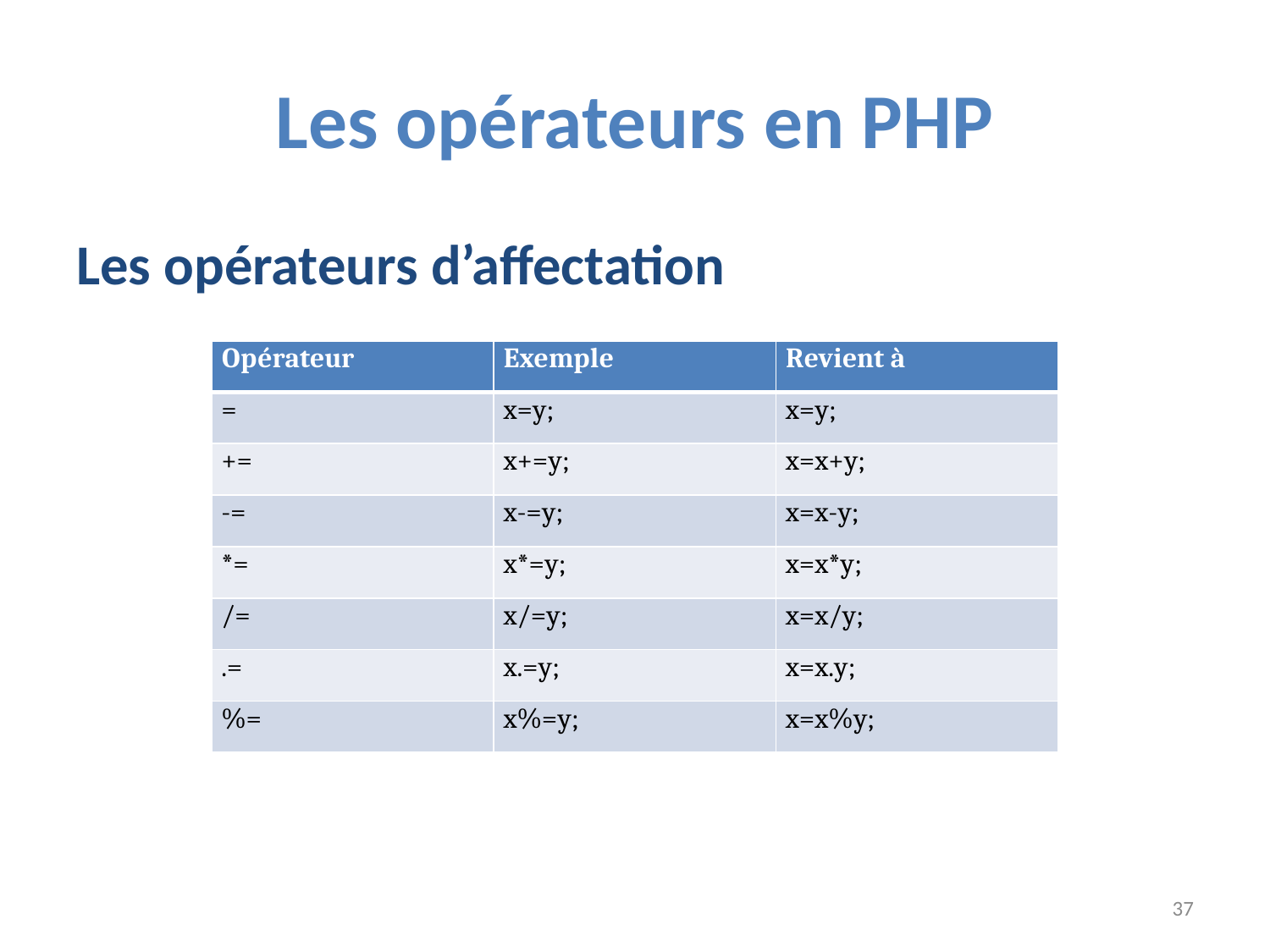

# Les opérateurs en PHP
Les opérateurs d’affectation

| Opérateur | Exemple | Revient à |
| --- | --- | --- |
| = | x=y; | x=y; |
| += | x+=y; | x=x+y; |
| -= | x-=y; | x=x-y; |
| \*= | x\*=y; | x=x\*y; |
| /= | x/=y; | x=x/y; |
| .= | x.=y; | x=x.y; |
| %= | x%=y; | x=x%y; |
37